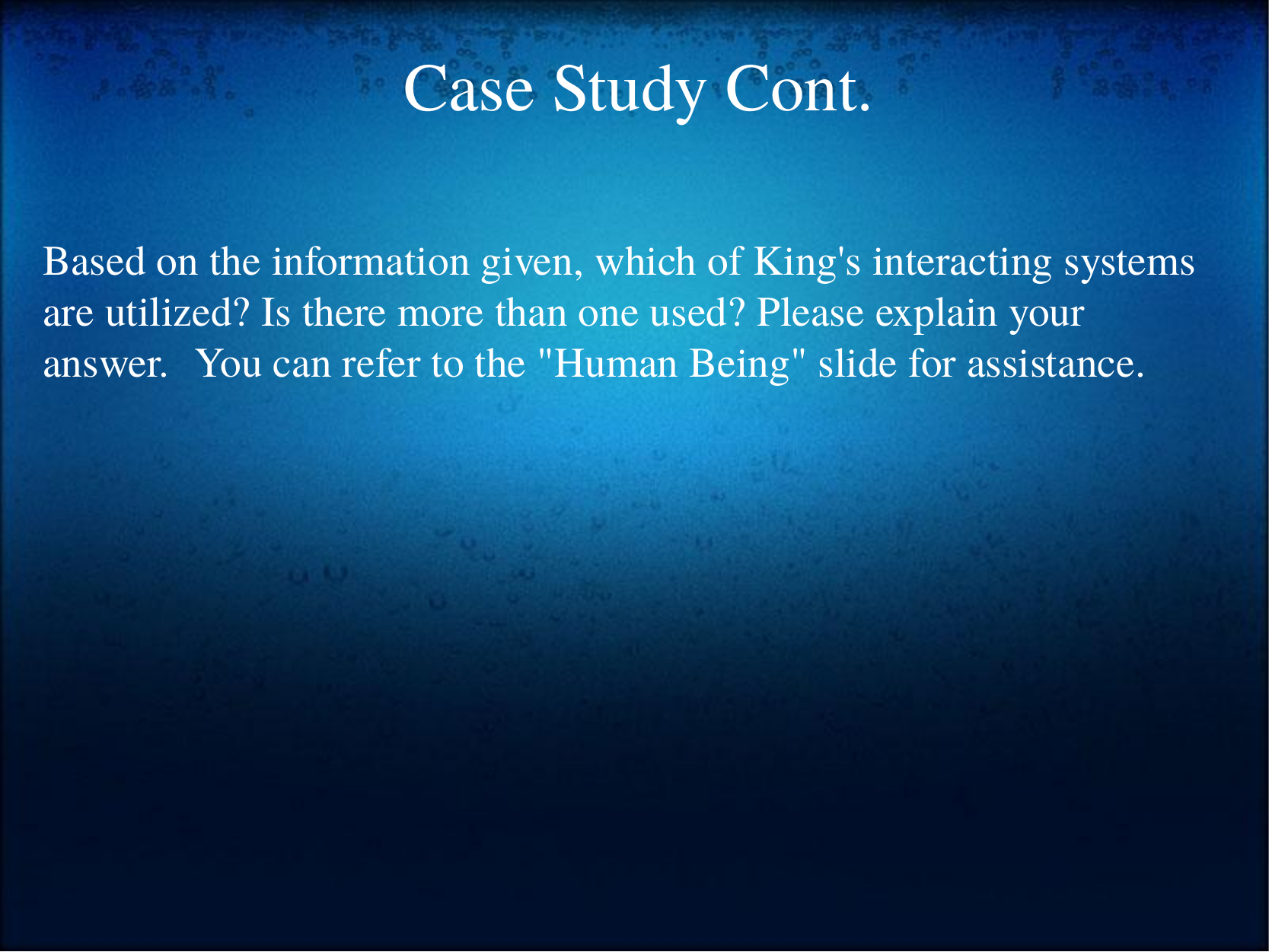

# Case Study Cont.
Based on the information given, which of King's interacting systems are utilized? Is there more than one used? Please explain your answer.  You can refer to the "Human Being" slide for assistance.